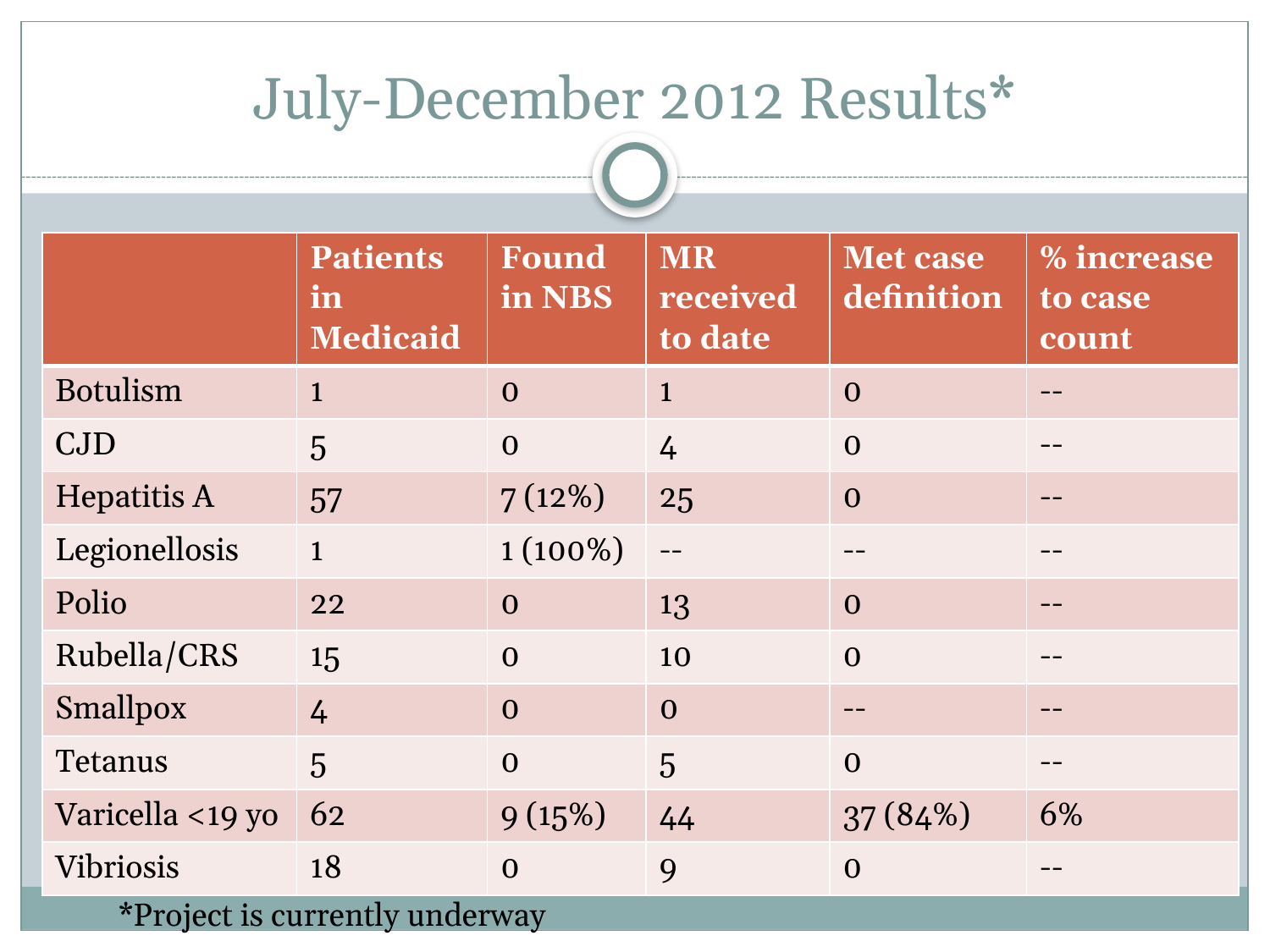

# July-December 2012 Results*
|  | Patients in Medicaid | Found in NBS | MR received to date | Met case definition | % increase to case count |
| --- | --- | --- | --- | --- | --- |
| Botulism | 1 | 0 | 1 | 0 | -- |
| CJD | 5 | 0 | 4 | 0 | -- |
| Hepatitis A | 57 | 7 (12%) | 25 | 0 | -- |
| Legionellosis | 1 | 1 (100%) | -- | -- | -- |
| Polio | 22 | 0 | 13 | 0 | -- |
| Rubella/CRS | 15 | 0 | 10 | 0 | -- |
| Smallpox | 4 | 0 | 0 | -- | -- |
| Tetanus | 5 | 0 | 5 | 0 | -- |
| Varicella <19 yo | 62 | 9 (15%) | 44 | 37 (84%) | 6% |
| Vibriosis | 18 | 0 | 9 | 0 | -- |
*Project is currently underway